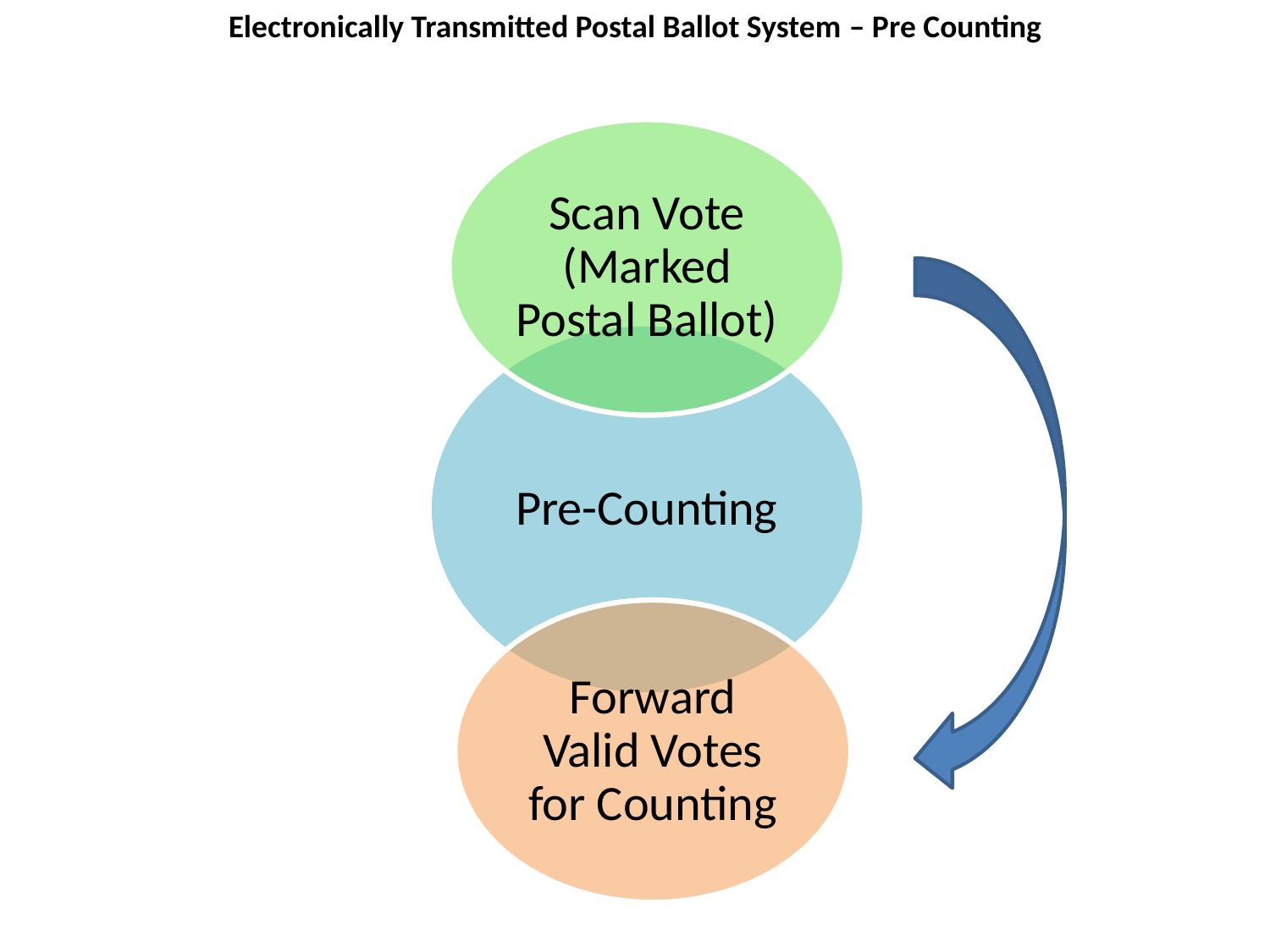

Electronically Transmitted Postal Ballot System – Pre Counting

Pre-Counting
Scan Vote (Marked Postal Ballot)
Forward Valid Votes for Counting